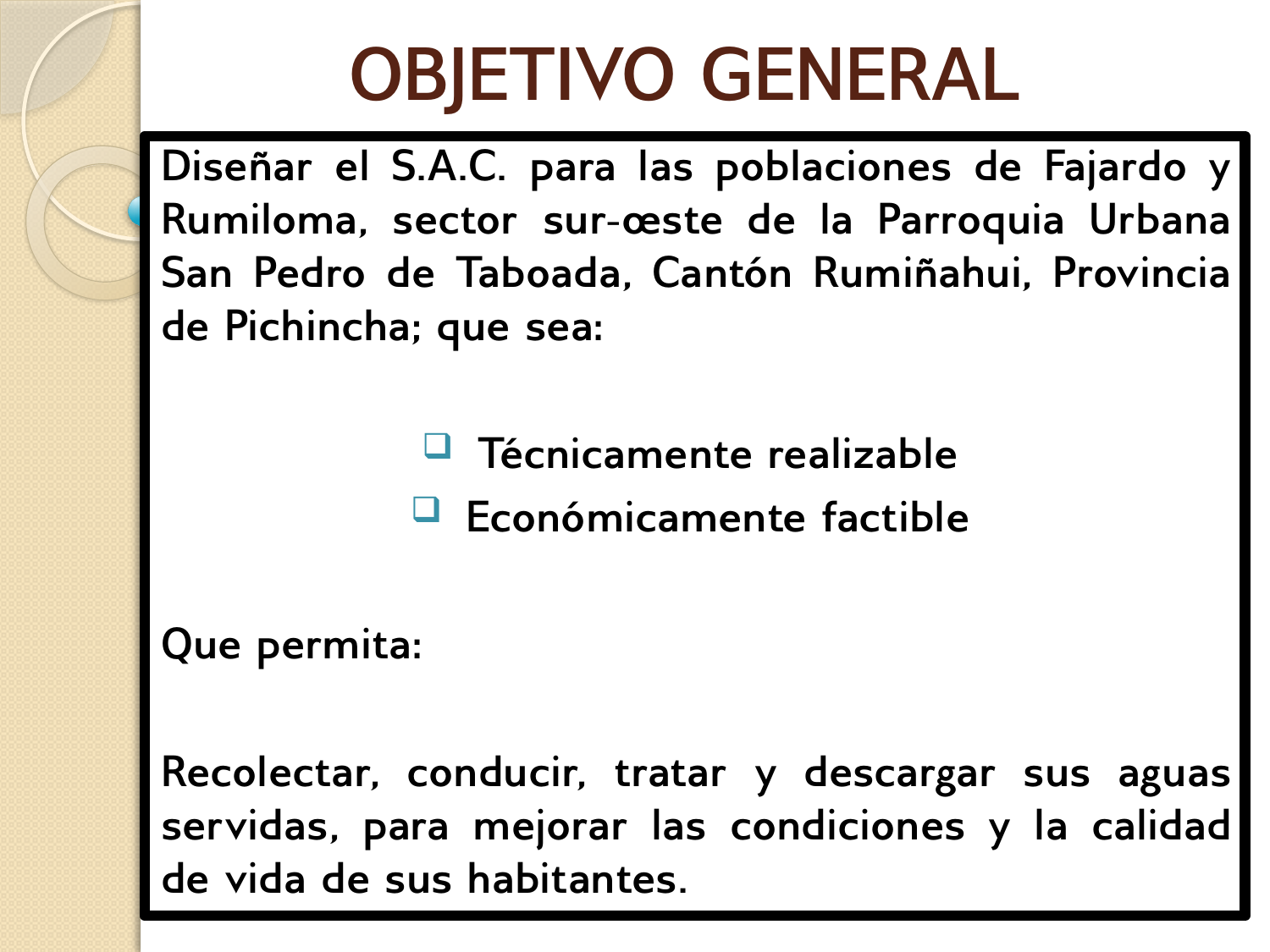

# OBJETIVO GENERAL
Diseñar el S.A.C. para las poblaciones de Fajardo y Rumiloma, sector sur-oeste de la Parroquia Urbana San Pedro de Taboada, Cantón Rumiñahui, Provincia de Pichincha; que sea:

Técnicamente realizable
Económicamente factible

Que permita:

Recolectar, conducir, tratar y descargar sus aguas servidas, para mejorar las condiciones y la calidad de vida de sus habitantes.